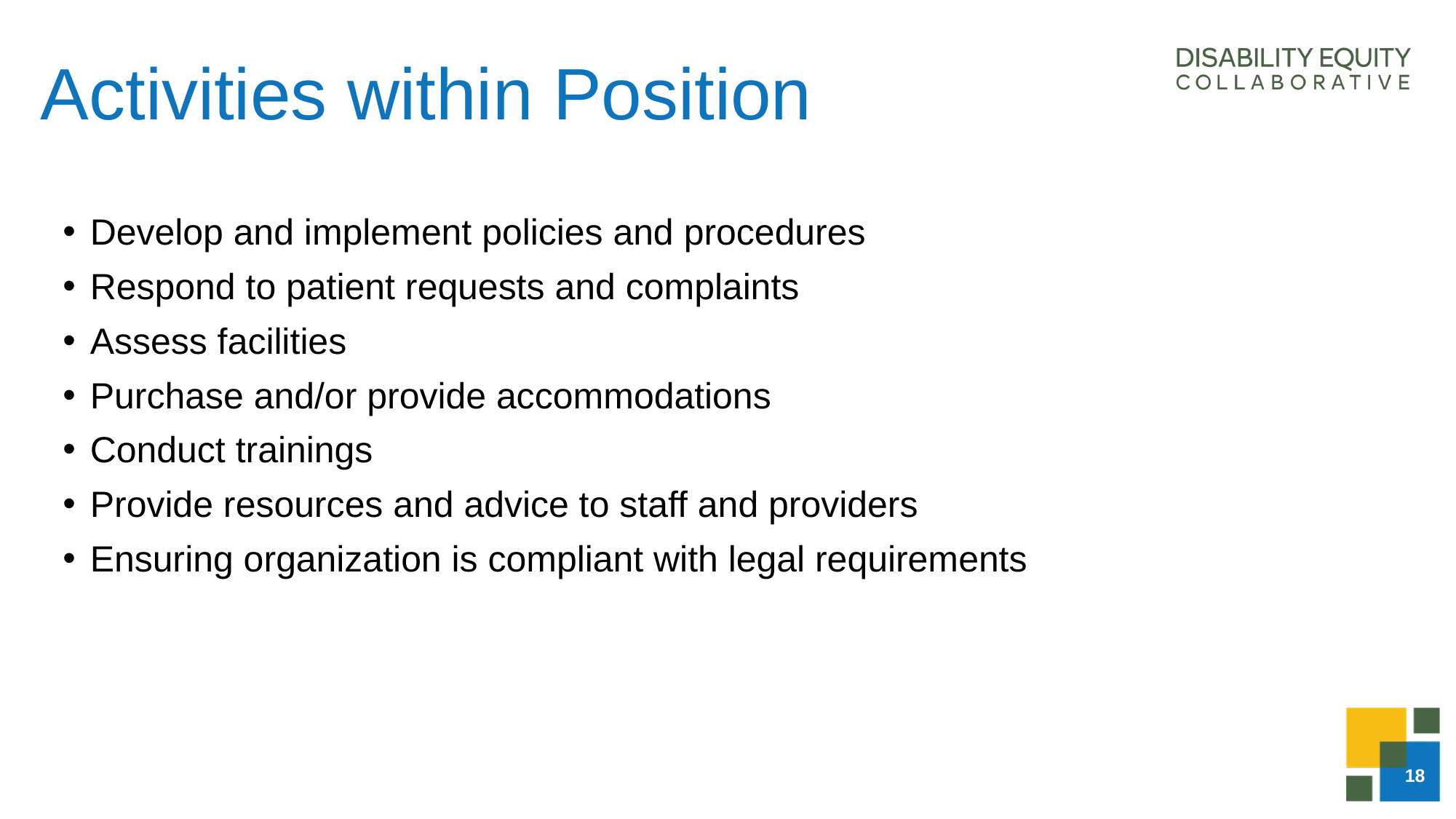

# Activities within Position
Develop and implement policies and procedures
Respond to patient requests and complaints
Assess facilities
Purchase and/or provide accommodations
Conduct trainings
Provide resources and advice to staff and providers
Ensuring organization is compliant with legal requirements